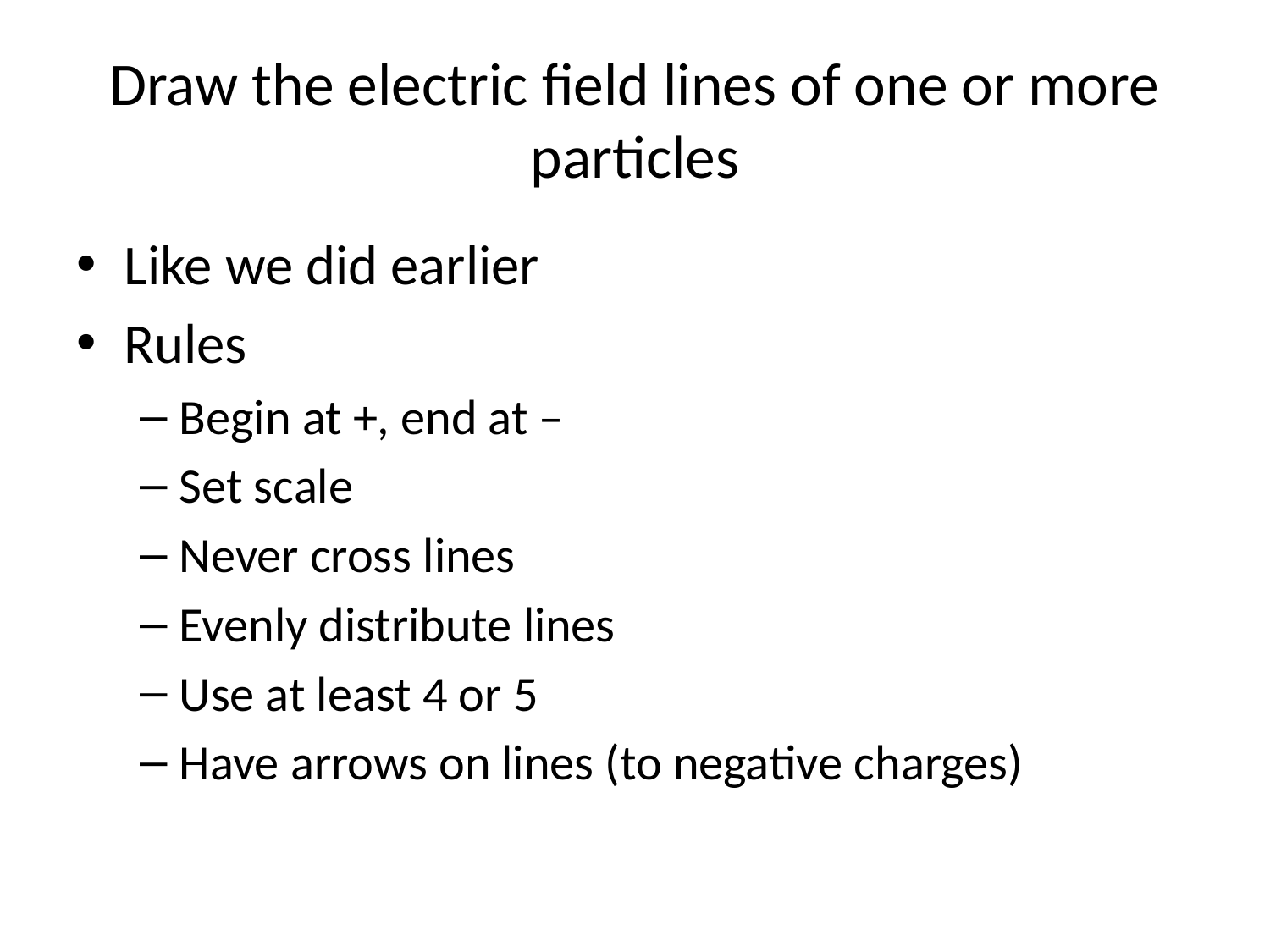

# Draw the electric field lines of one or more particles
Like we did earlier
Rules
Begin at +, end at –
Set scale
Never cross lines
Evenly distribute lines
Use at least 4 or 5
Have arrows on lines (to negative charges)